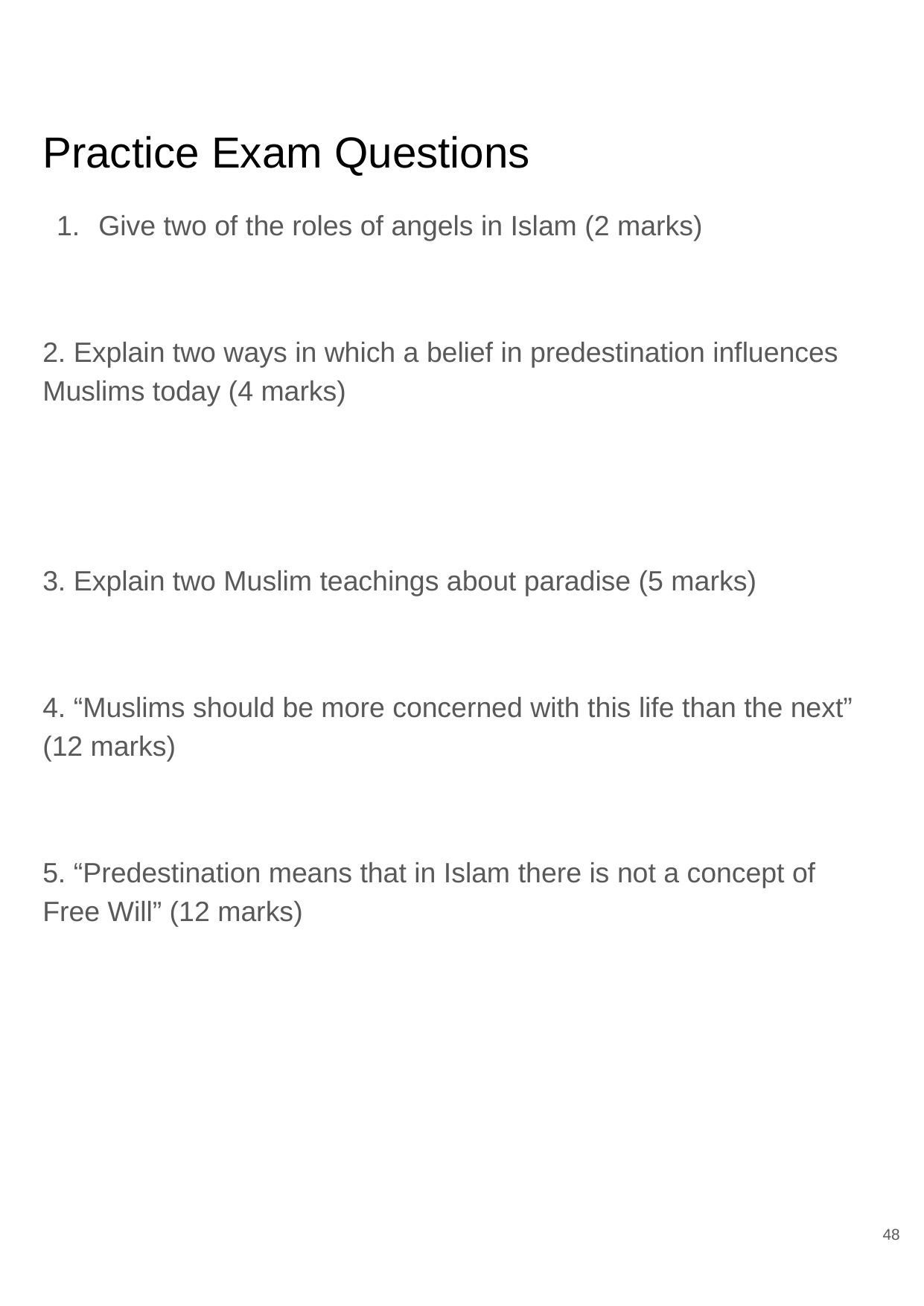

# Practice Exam Questions
Give two of the roles of angels in Islam (2 marks)

2. Explain two ways in which a belief in predestination influences Muslims today (4 marks)

3. Explain two Muslim teachings about paradise (5 marks)

4. “Muslims should be more concerned with this life than the next” (12 marks)

5. “Predestination means that in Islam there is not a concept of Free Will” (12 marks)

48